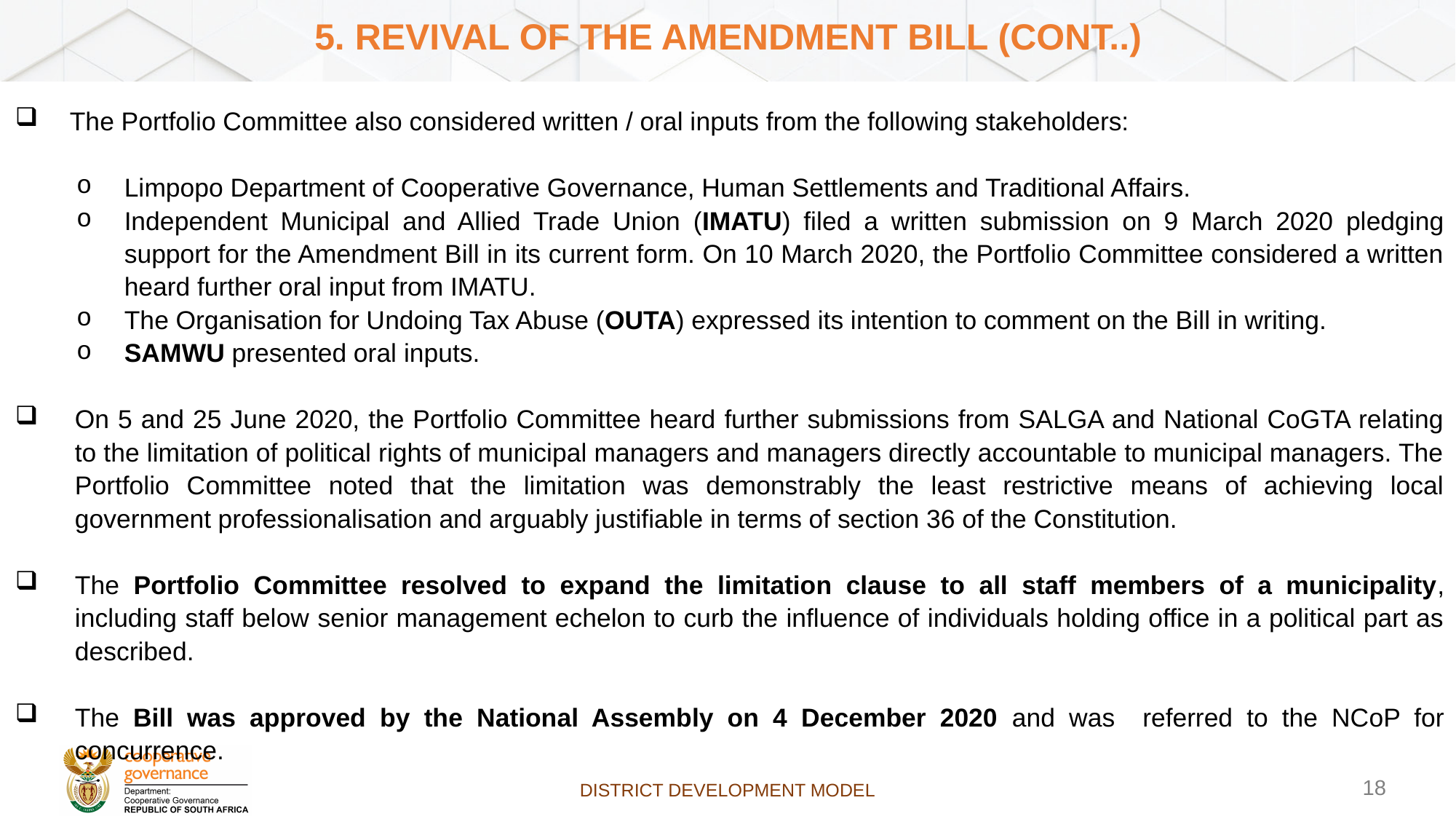

# 5. REVIVAL OF THE AMENDMENT BILL (CONT..)

The Portfolio Committee also considered written / oral inputs from the following stakeholders:

Limpopo Department of Cooperative Governance, Human Settlements and Traditional Affairs.
Independent Municipal and Allied Trade Union (IMATU) filed a written submission on 9 March 2020 pledging support for the Amendment Bill in its current form. On 10 March 2020, the Portfolio Committee considered a written heard further oral input from IMATU.
The Organisation for Undoing Tax Abuse (OUTA) expressed its intention to comment on the Bill in writing.
SAMWU presented oral inputs.

On 5 and 25 June 2020, the Portfolio Committee heard further submissions from SALGA and National CoGTA relating to the limitation of political rights of municipal managers and managers directly accountable to municipal managers. The Portfolio Committee noted that the limitation was demonstrably the least restrictive means of achieving local government professionalisation and arguably justifiable in terms of section 36 of the Constitution.

The Portfolio Committee resolved to expand the limitation clause to all staff members of a municipality, including staff below senior management echelon to curb the influence of individuals holding office in a political part as described.

The Bill was approved by the National Assembly on 4 December 2020 and was  referred to the NCoP for concurrence.